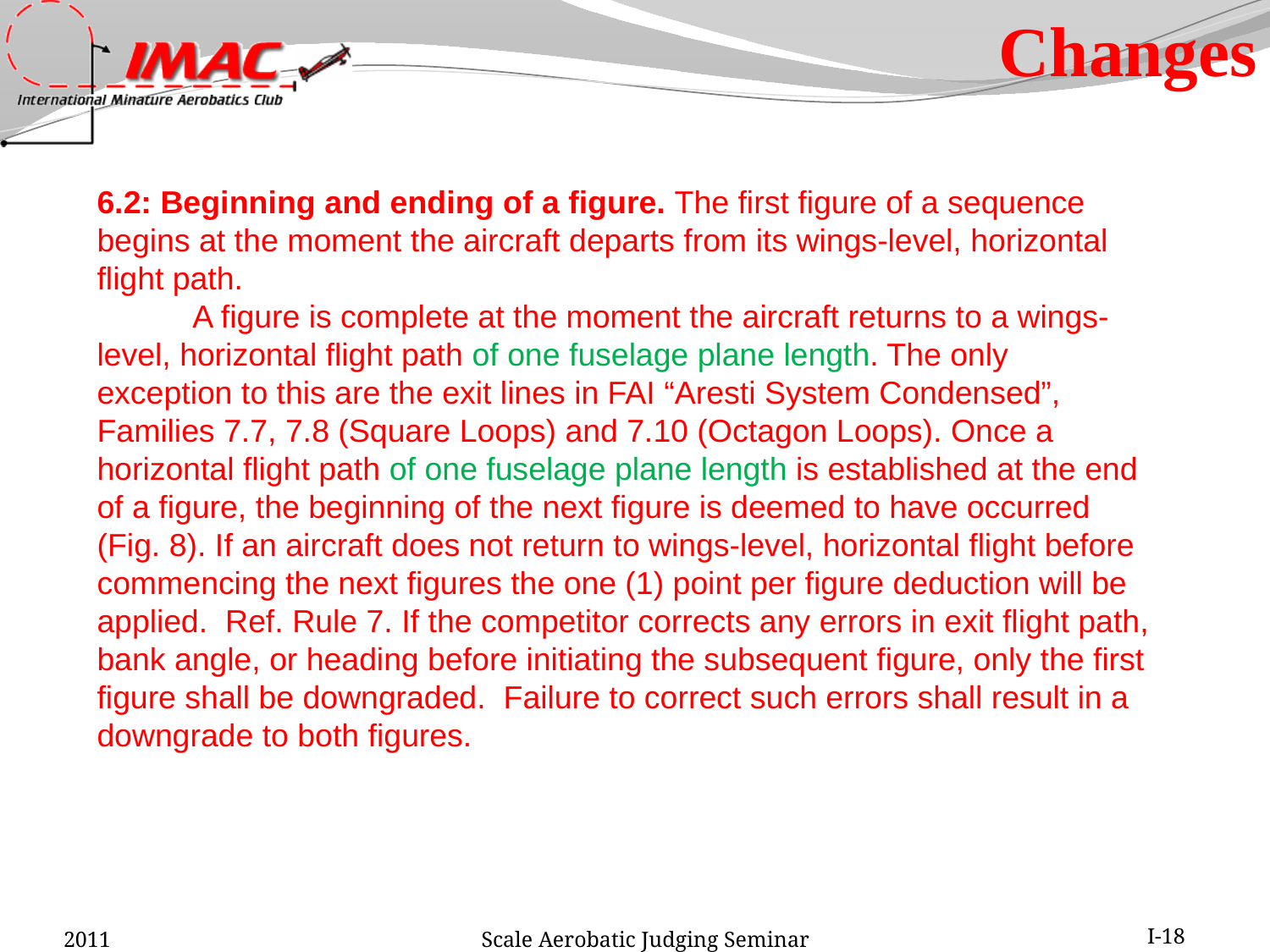

Changes

6.2: Beginning and ending of a figure. The first figure of a sequence begins at the moment the aircraft departs from its wings-level, horizontal flight path.
           A figure is complete at the moment the aircraft returns to a wings-level, horizontal flight path of one fuselage plane length. The only exception to this are the exit lines in FAI “Aresti System Condensed”, Families 7.7, 7.8 (Square Loops) and 7.10 (Octagon Loops). Once a horizontal flight path of one fuselage plane length is established at the end of a figure, the beginning of the next figure is deemed to have occurred (Fig. 8). If an aircraft does not return to wings-level, horizontal flight before commencing the next figures the one (1) point per figure deduction will be applied.  Ref. Rule 7. If the competitor corrects any errors in exit flight path, bank angle, or heading before initiating the subsequent figure, only the first figure shall be downgraded.  Failure to correct such errors shall result in a downgrade to both figures.

2011
Scale Aerobatic Judging Seminar
I-18